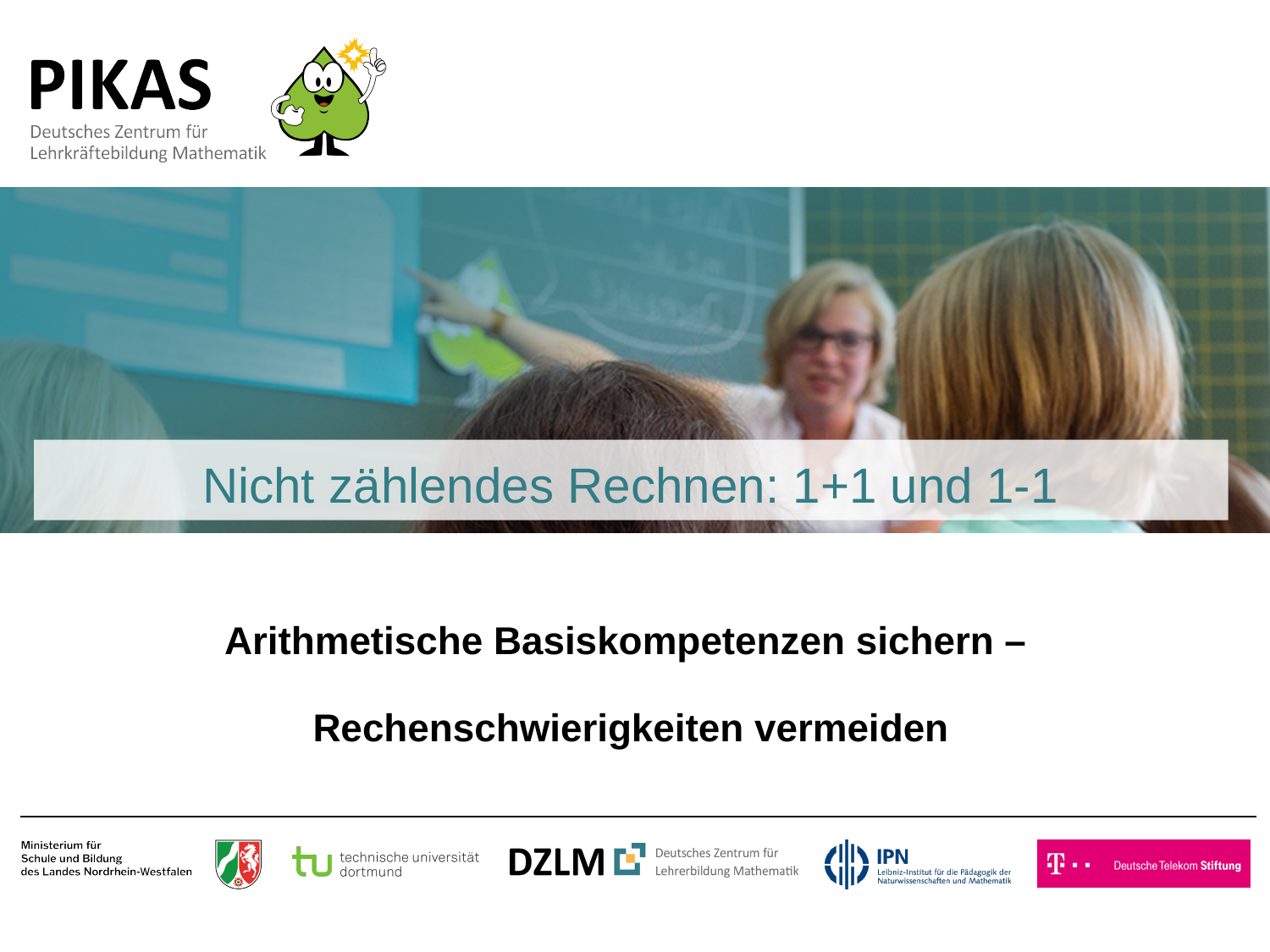

# Nicht zählendes Rechnen: 1+1 und 1-1
Arithmetische Basiskompetenzen sichern –
Rechenschwierigkeiten vermeiden